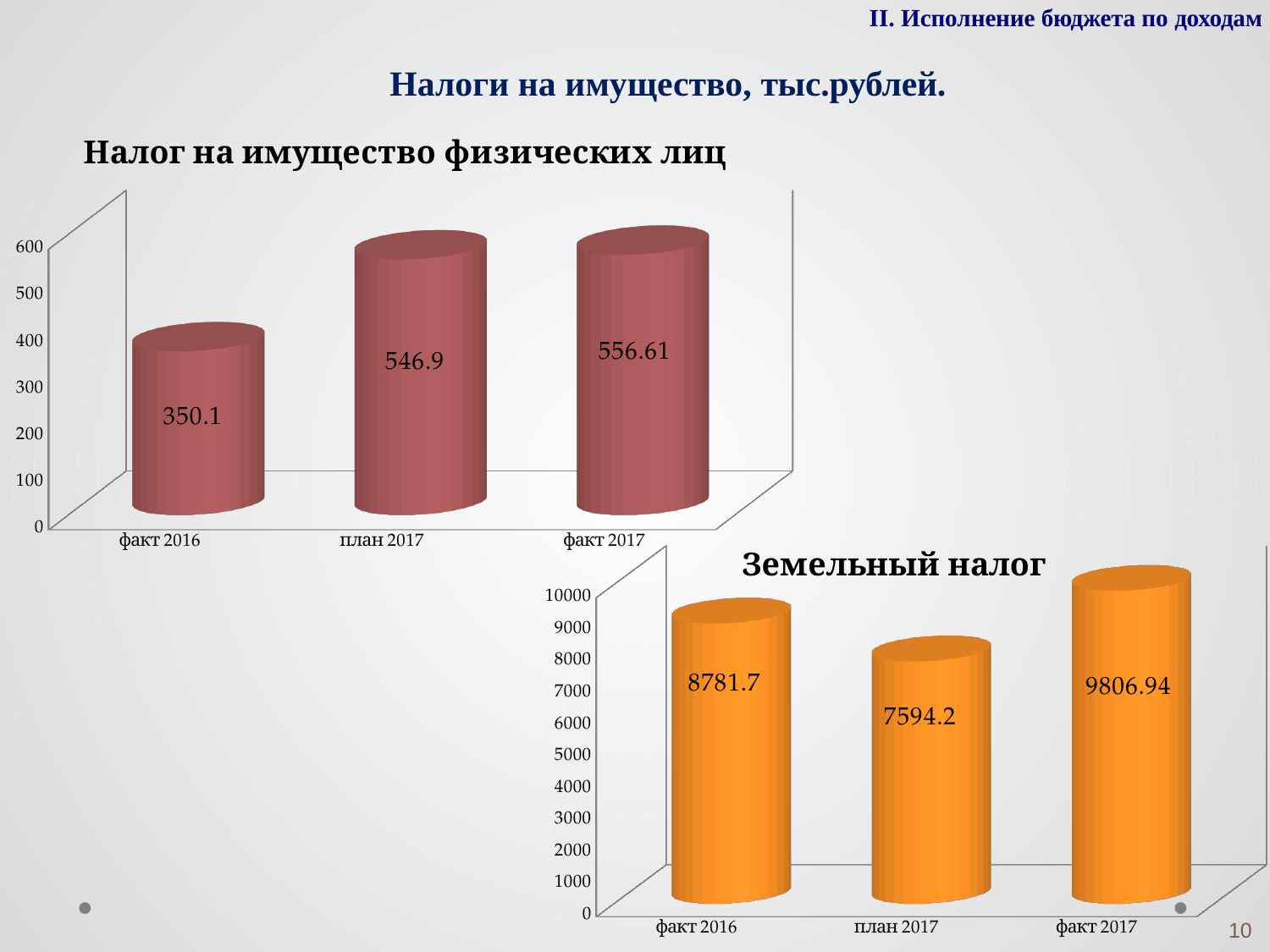

II. Исполнение бюджета по доходам
# Налоги на имущество, тыс.рублей.

[unsupported chart]

[unsupported chart]

10